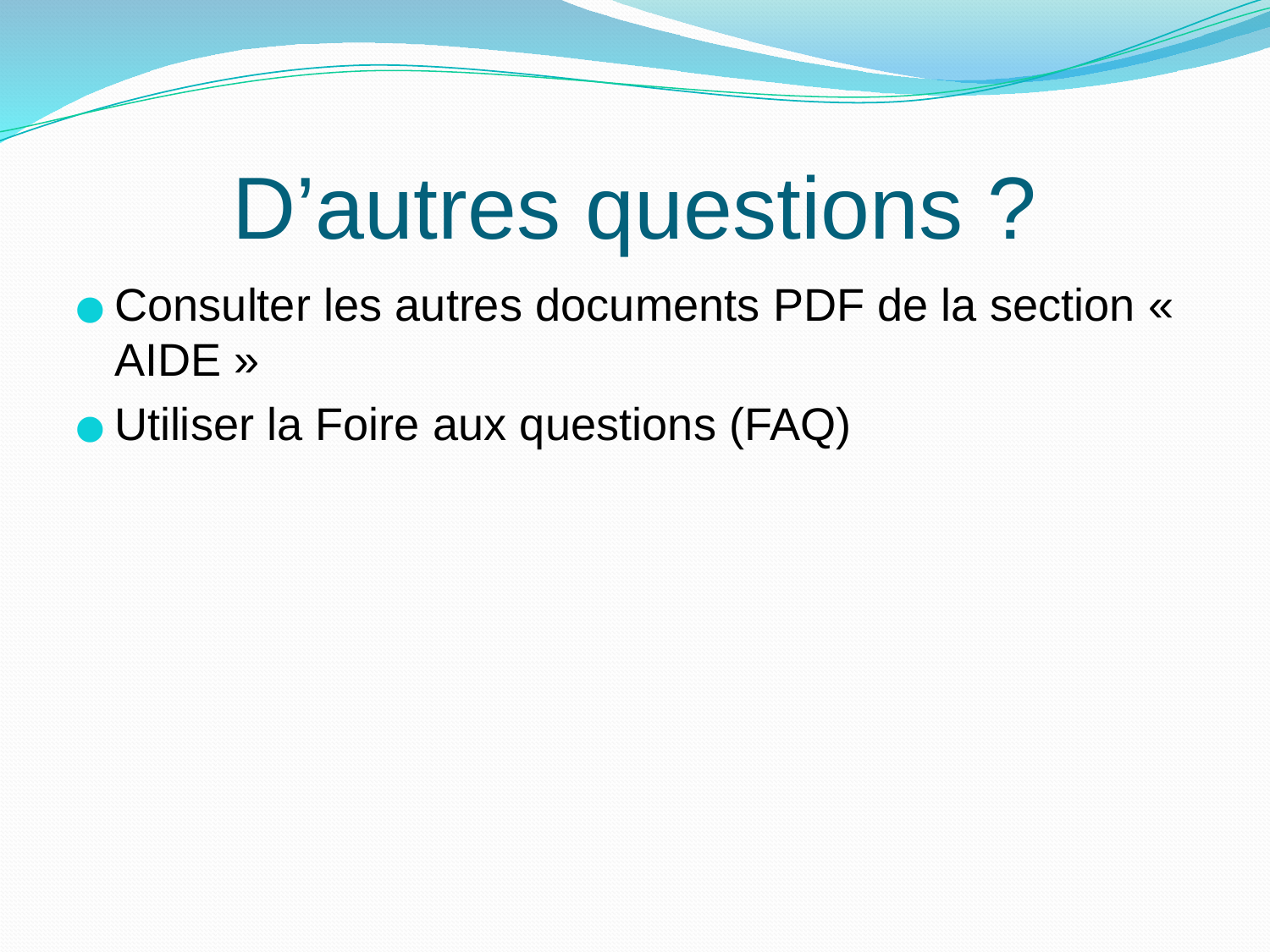

# D’autres questions ?
Consulter les autres documents PDF de la section « AIDE »
Utiliser la Foire aux questions (FAQ)